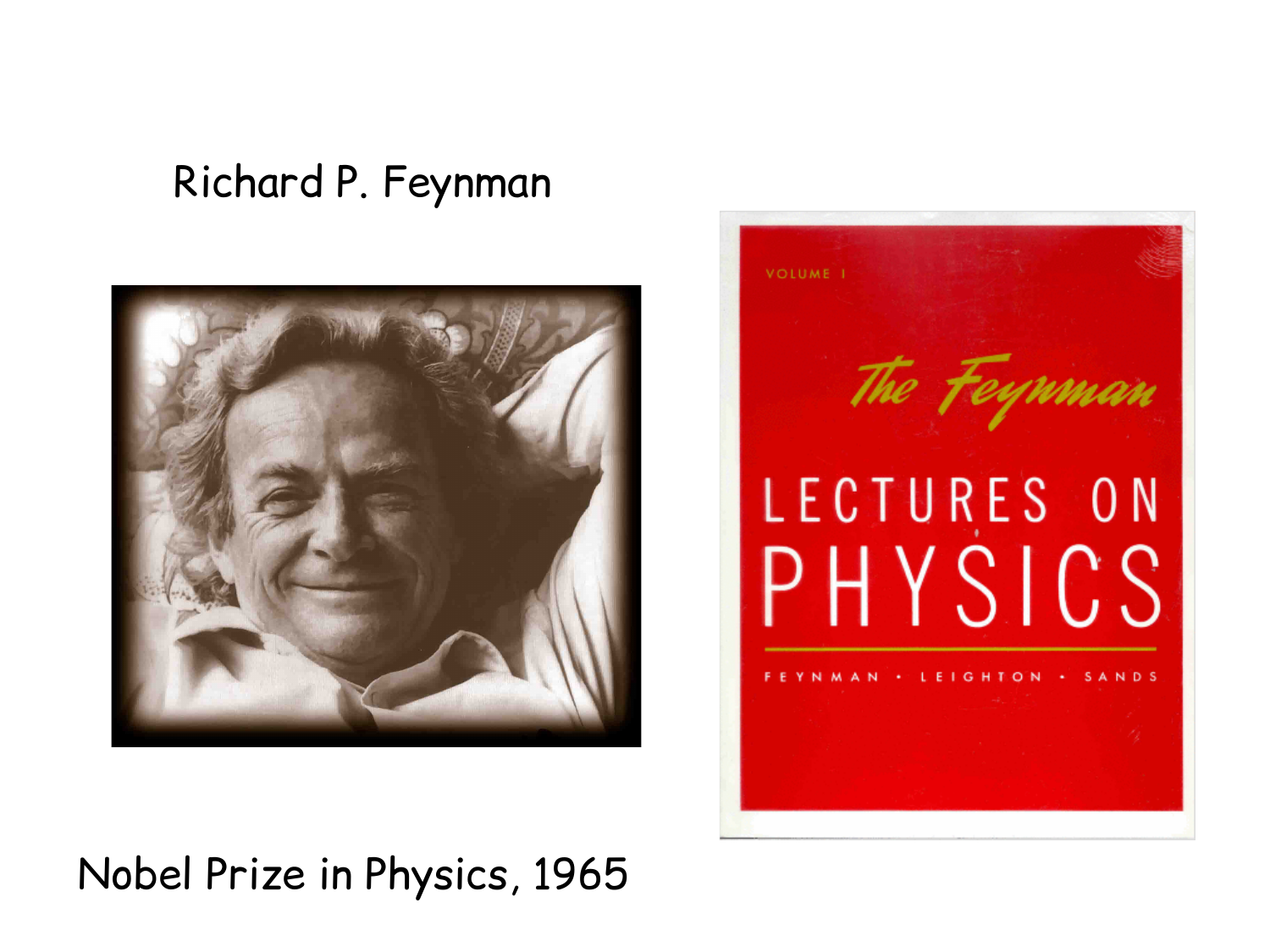

# Richard P. Feynman

Nobel Prize in Physics, 1965